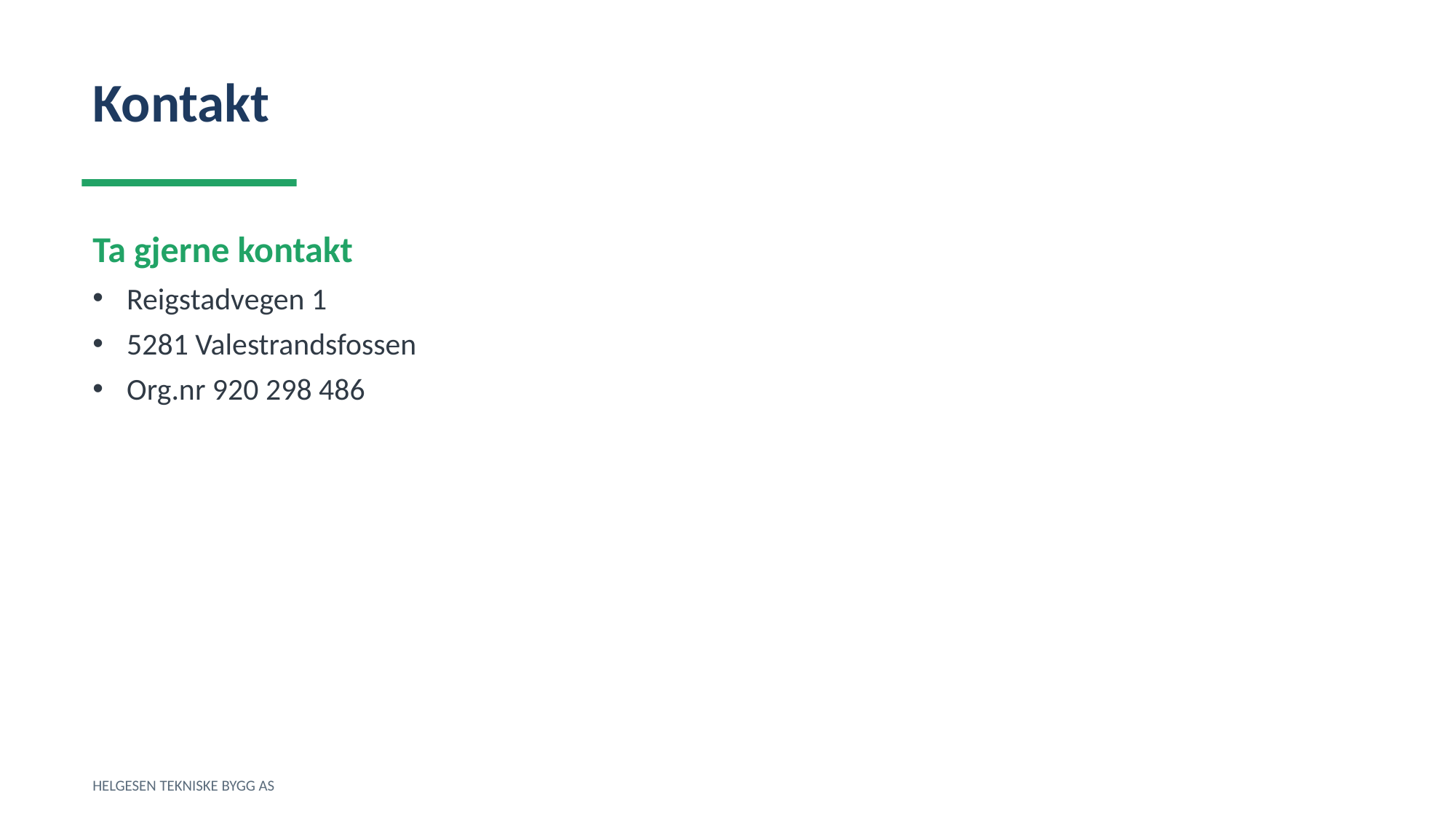

Kontakt

Ta gjerne kontakt
Reigstadvegen 1
5281 Valestrandsfossen
Org.nr 920 298 486
HELGESEN TEKNISKE BYGG AS